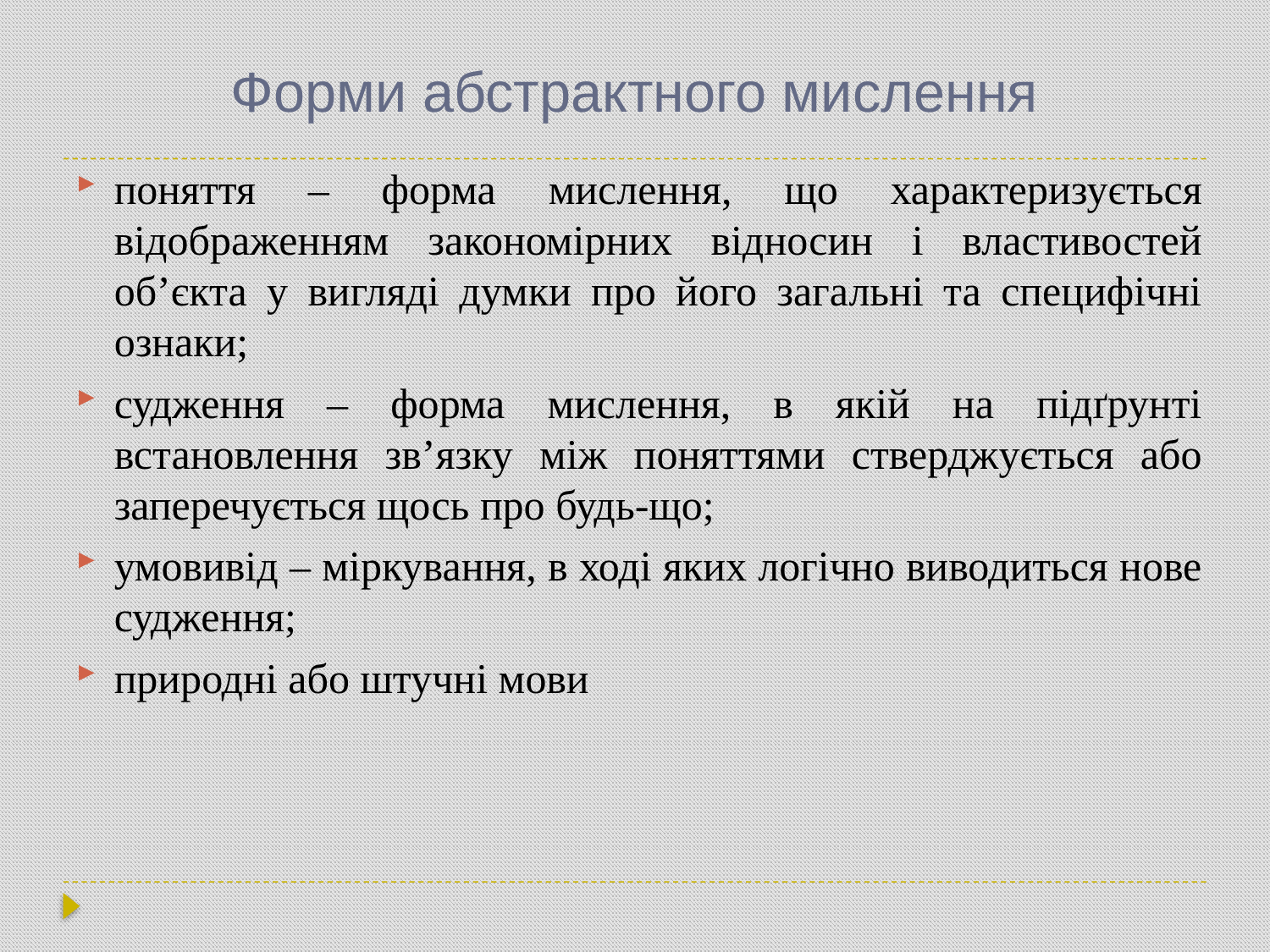

# Форми абстрактного мислення
поняття – форма мислення, що характеризується відображенням закономірних відносин і властивостей об’єкта у вигляді думки про його загальні та специфічні ознаки;
судження – форма мислення, в якій на підґрунті встановлення зв’язку між поняттями стверджується або заперечується щось про будь-що;
умовивід – міркування, в ході яких логічно виводиться нове судження;
природні або штучні мови